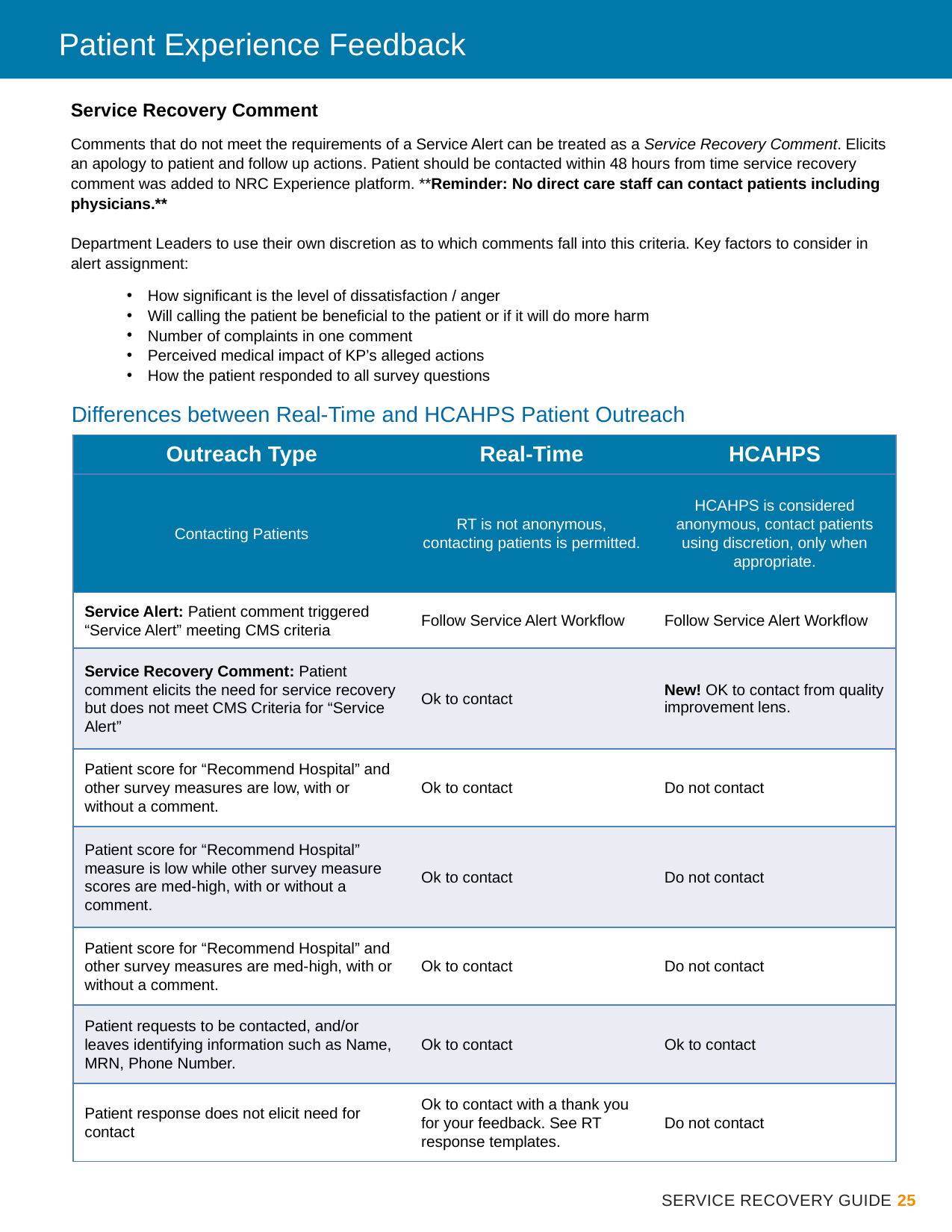

# Patient Experience Feedback
Service Recovery Comment
Comments that do not meet the requirements of a Service Alert can be treated as a Service Recovery Comment. Elicits an apology to patient and follow up actions. Patient should be contacted within 48 hours from time service recovery comment was added to NRC Experience platform. **Reminder: No direct care staff can contact patients including physicians.**
Department Leaders to use their own discretion as to which comments fall into this criteria. Key factors to consider in alert assignment:
How significant is the level of dissatisfaction / anger
Will calling the patient be beneficial to the patient or if it will do more harm
Number of complaints in one comment
Perceived medical impact of KP’s alleged actions
How the patient responded to all survey questions
Differences between Real-Time and HCAHPS Patient Outreach
| Outreach Type | Real-Time | HCAHPS |
| --- | --- | --- |
| Contacting Patients | RT is not anonymous, contacting patients is permitted. | HCAHPS is considered anonymous, contact patients using discretion, only when appropriate. |
| Service Alert: Patient comment triggered “Service Alert” meeting CMS criteria | Follow Service Alert Workflow | Follow Service Alert Workflow |
| Service Recovery Comment: Patient comment elicits the need for service recovery but does not meet CMS Criteria for “Service Alert” | Ok to contact | New! OK to contact from quality improvement lens. |
| Patient score for “Recommend Hospital” and other survey measures are low, with or without a comment. | Ok to contact | Do not contact |
| Patient score for “Recommend Hospital” measure is low while other survey measure scores are med-high, with or without a comment. | Ok to contact | Do not contact |
| Patient score for “Recommend Hospital” and other survey measures are med-high, with or without a comment. | Ok to contact | Do not contact |
| Patient requests to be contacted, and/or leaves identifying information such as Name, MRN, Phone Number. | Ok to contact | Ok to contact |
| Patient response does not elicit need for contact | Ok to contact with a thank you for your feedback. See RT response templates. | Do not contact |